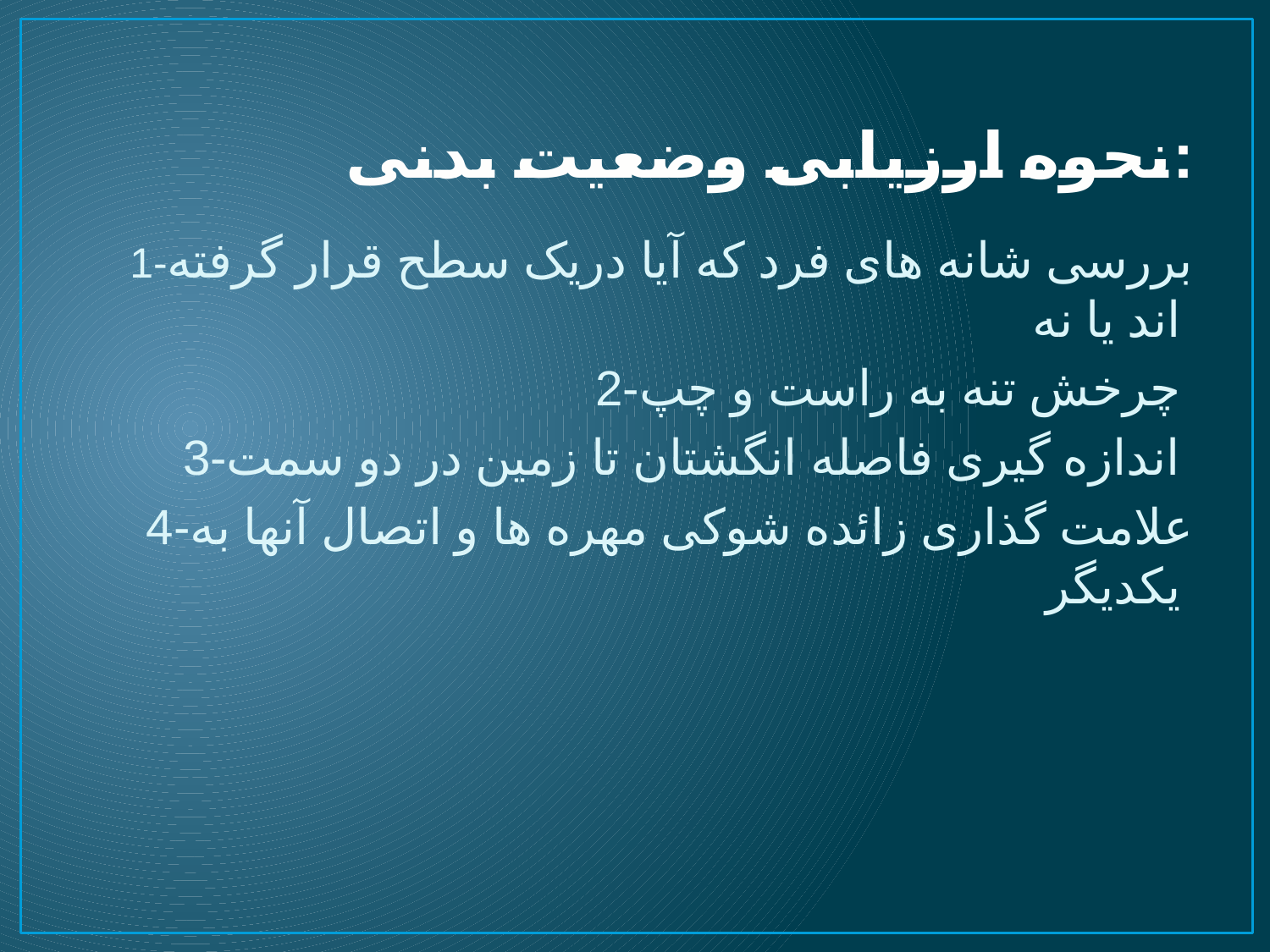

# نحوه ارزیابی وضعیت بدنی:
1-بررسی شانه های فرد که آیا دریک سطح قرار گرفته اند یا نه
2-چرخش تنه به راست و چپ
3-اندازه گیری فاصله انگشتان تا زمین در دو سمت
4-علامت گذاری زائده شوکی مهره ها و اتصال آنها به یکدیگر